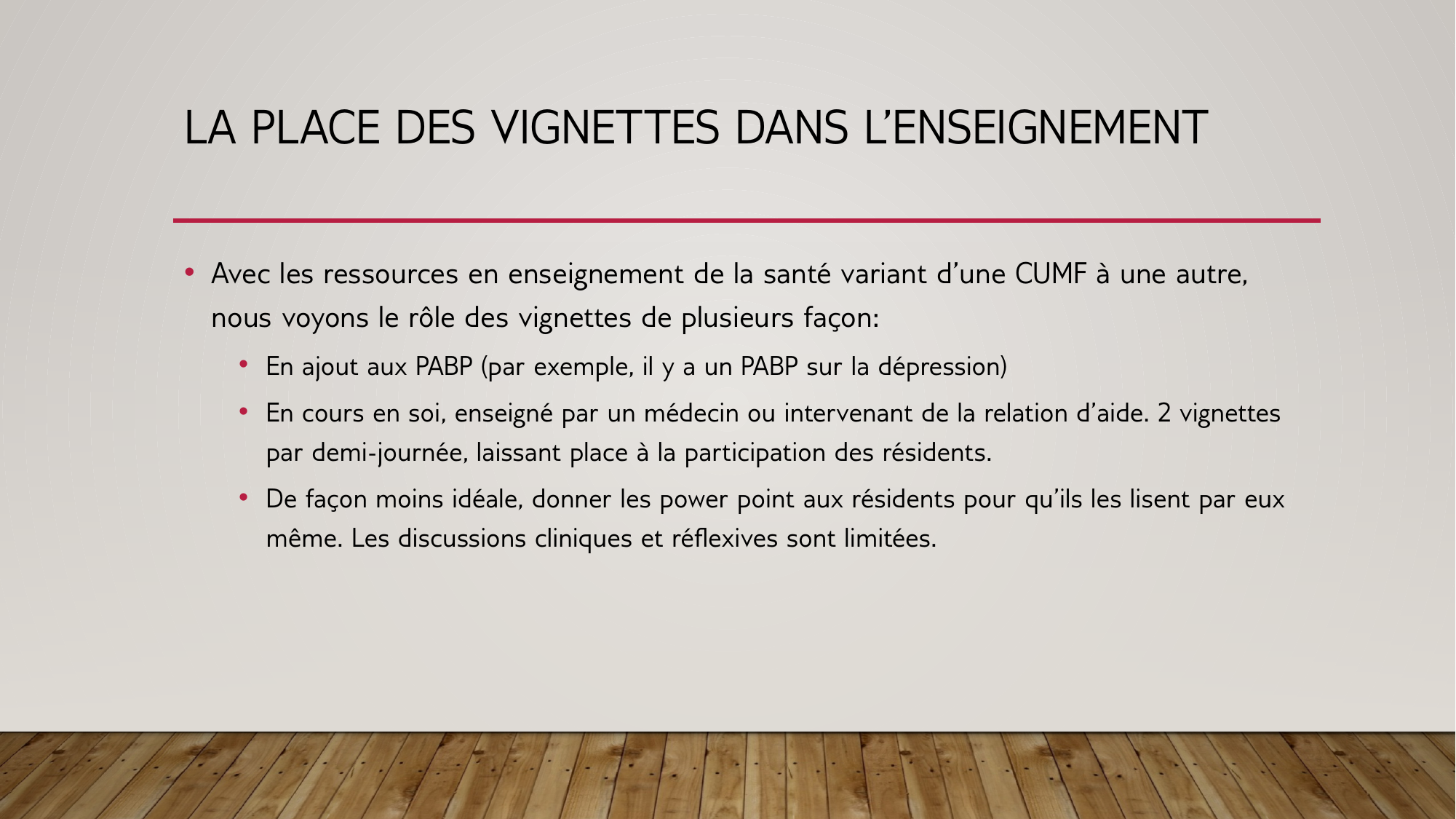

# La place des Vignettes dans l’enseignement
Avec les ressources en enseignement de la santé variant d’une CUMF à une autre, nous voyons le rôle des vignettes de plusieurs façon:
En ajout aux PABP (par exemple, il y a un PABP sur la dépression)
En cours en soi, enseigné par un médecin ou intervenant de la relation d’aide. 2 vignettes par demi-journée, laissant place à la participation des résidents.
De façon moins idéale, donner les power point aux résidents pour qu’ils les lisent par eux même. Les discussions cliniques et réflexives sont limitées.